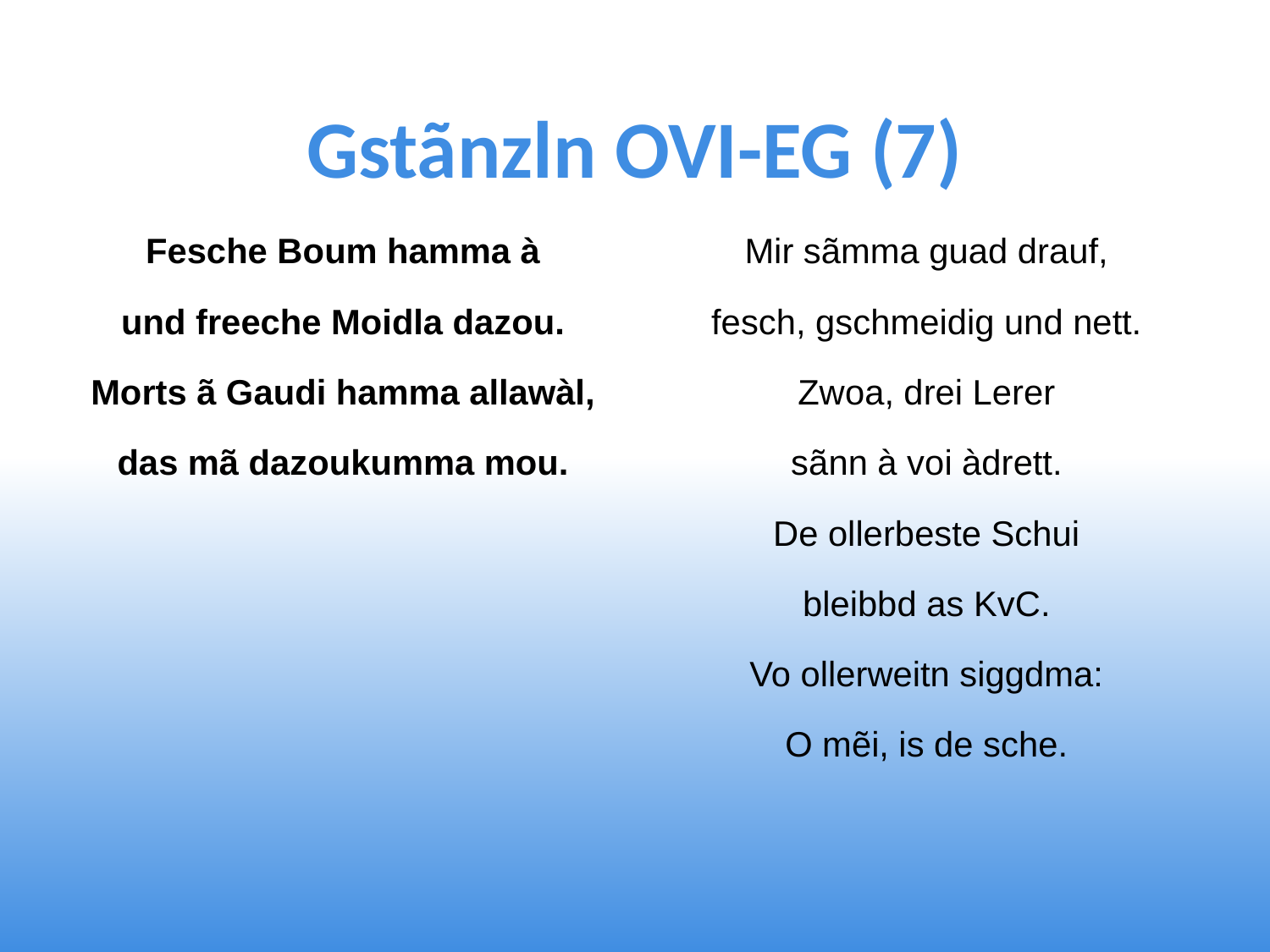

# Gstãnzln OVI-EG (7)
Fesche Boum hamma à
und freeche Moidla dazou.
Morts ã Gaudi hamma allawàl,
das mã dazoukumma mou.

Mir sãmma guad drauf,
fesch, gschmeidig und nett.
Zwoa, drei Lerer
sãnn à voi àdrett.
De ollerbeste Schui
bleibbd as KvC.
Vo ollerweitn siggdma:
O mẽi, is de sche.